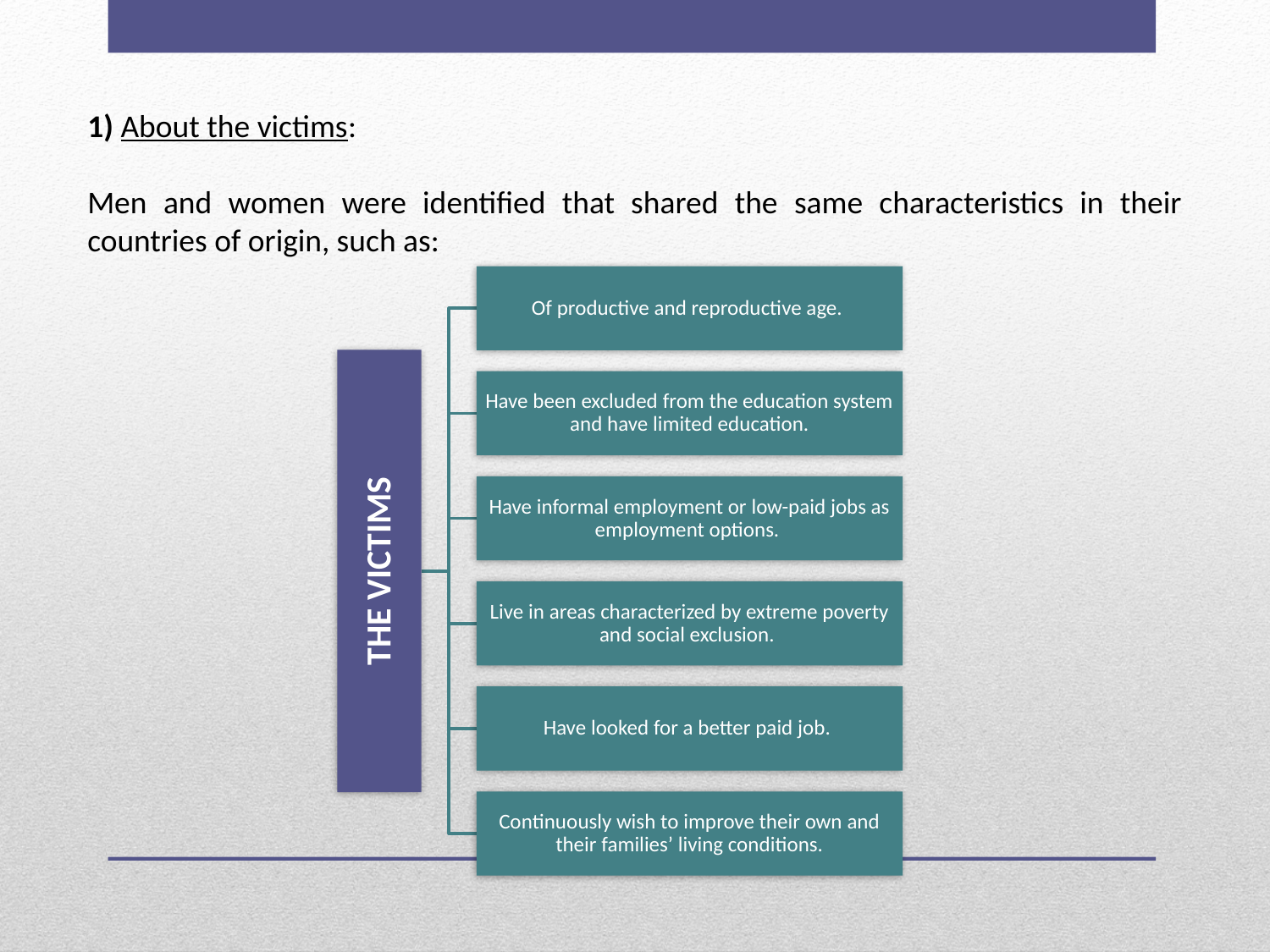

1) About the victims:

Men and women were identified that shared the same characteristics in their countries of origin, such as:

THE VICTIMS
Of productive and reproductive age.
Have been excluded from the education system and have limited education.
Have informal employment or low-paid jobs as employment options.
Live in areas characterized by extreme poverty and social exclusion.
Have looked for a better paid job.
Continuously wish to improve their own and their families’ living conditions.